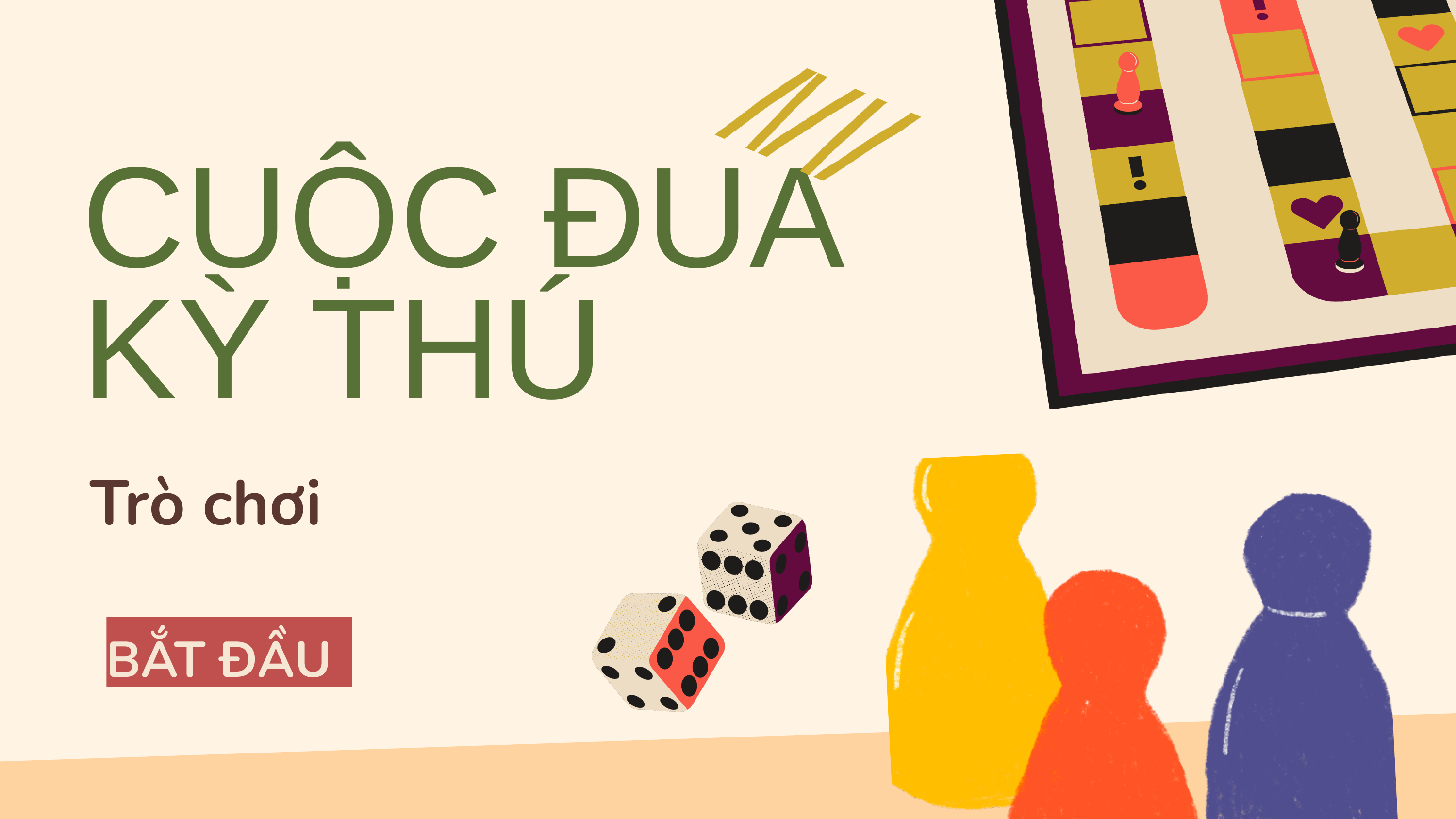

CUỘC ĐUA KỲ THÚ

Trò chơi

BẮT ĐẦU